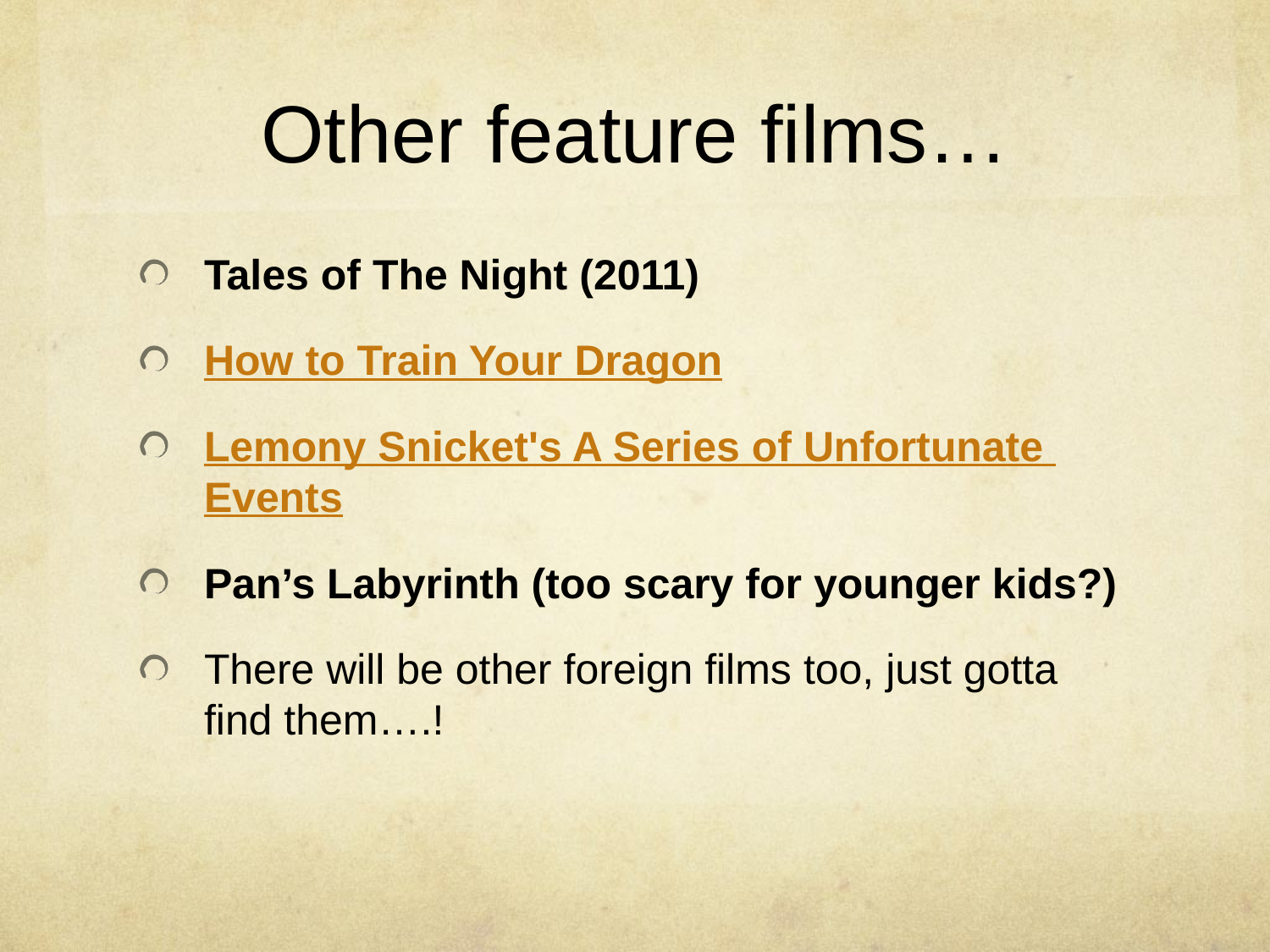

# Other feature films…
Tales of The Night (2011)
How to Train Your Dragon
Lemony Snicket's A Series of Unfortunate Events
Pan’s Labyrinth (too scary for younger kids?)
There will be other foreign films too, just gotta find them….!